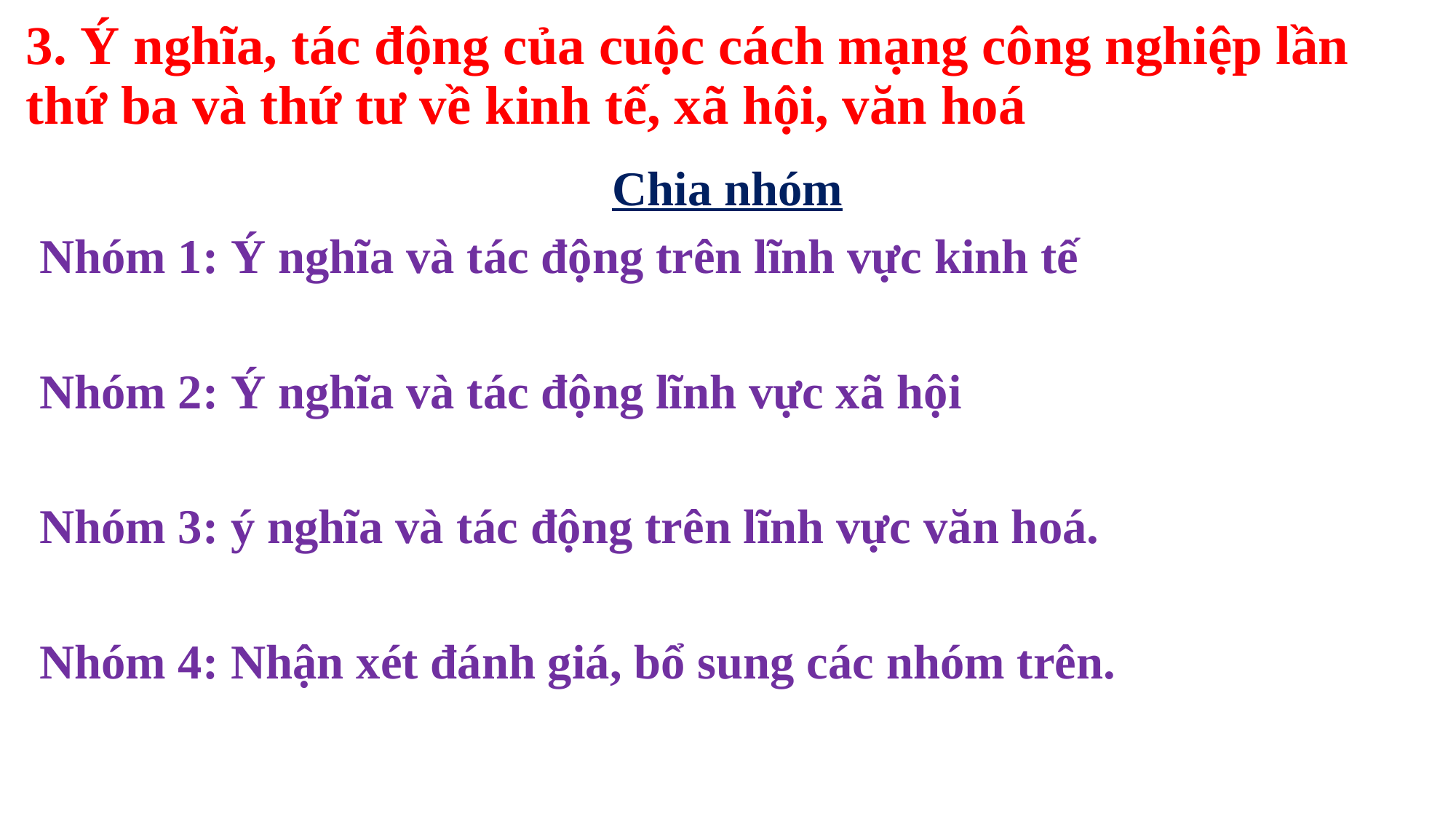

# 3. Ý nghĩa, tác động của cuộc cách mạng công nghiệp lần thứ ba và thứ tư về kinh tế, xã hội, văn hoá
Chia nhóm
Nhóm 1: Ý nghĩa và tác động trên lĩnh vực kinh tế

Nhóm 2: Ý nghĩa và tác động lĩnh vực xã hội

Nhóm 3: ý nghĩa và tác động trên lĩnh vực văn hoá.

Nhóm 4: Nhận xét đánh giá, bổ sung các nhóm trên.